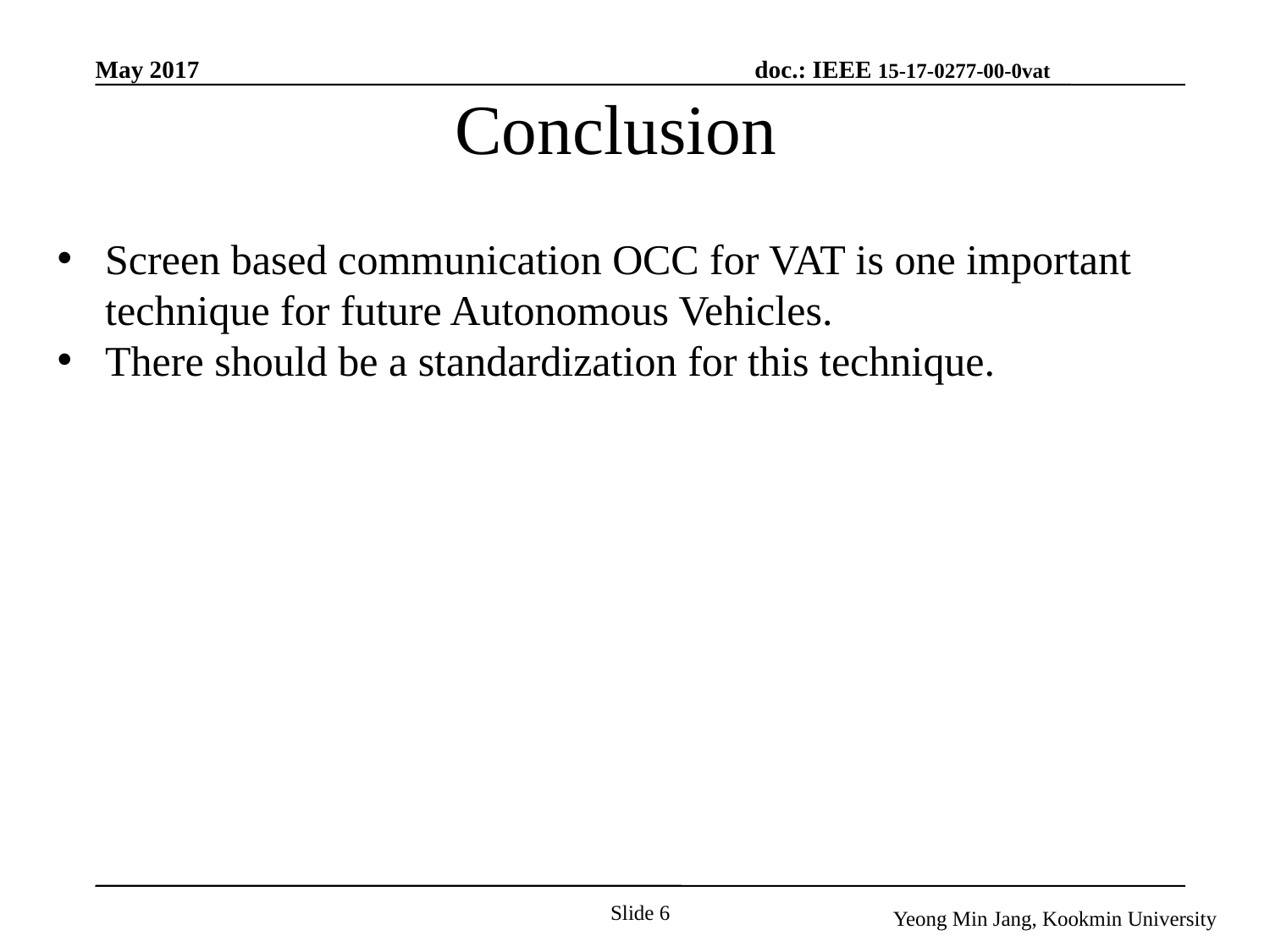

# Conclusion
Screen based communication OCC for VAT is one important technique for future Autonomous Vehicles.
There should be a standardization for this technique.
Slide 6